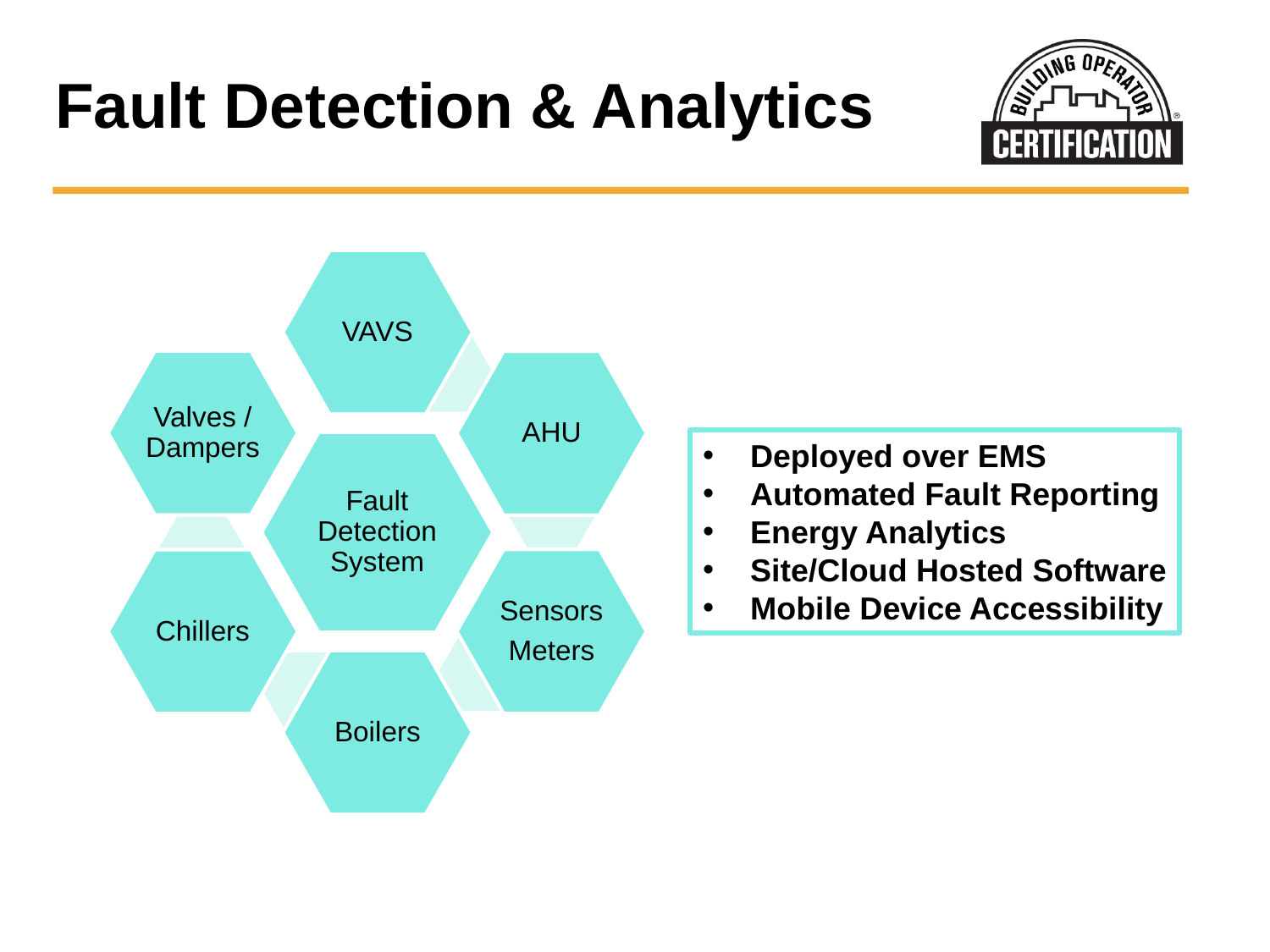

Fault Detection & Analytics
Fault Detection System
VAVS
AHU
Sensors
Meters
Boilers
Chillers
Valves / Dampers
Deployed over EMS
Automated Fault Reporting
Energy Analytics
Site/Cloud Hosted Software
Mobile Device Accessibility